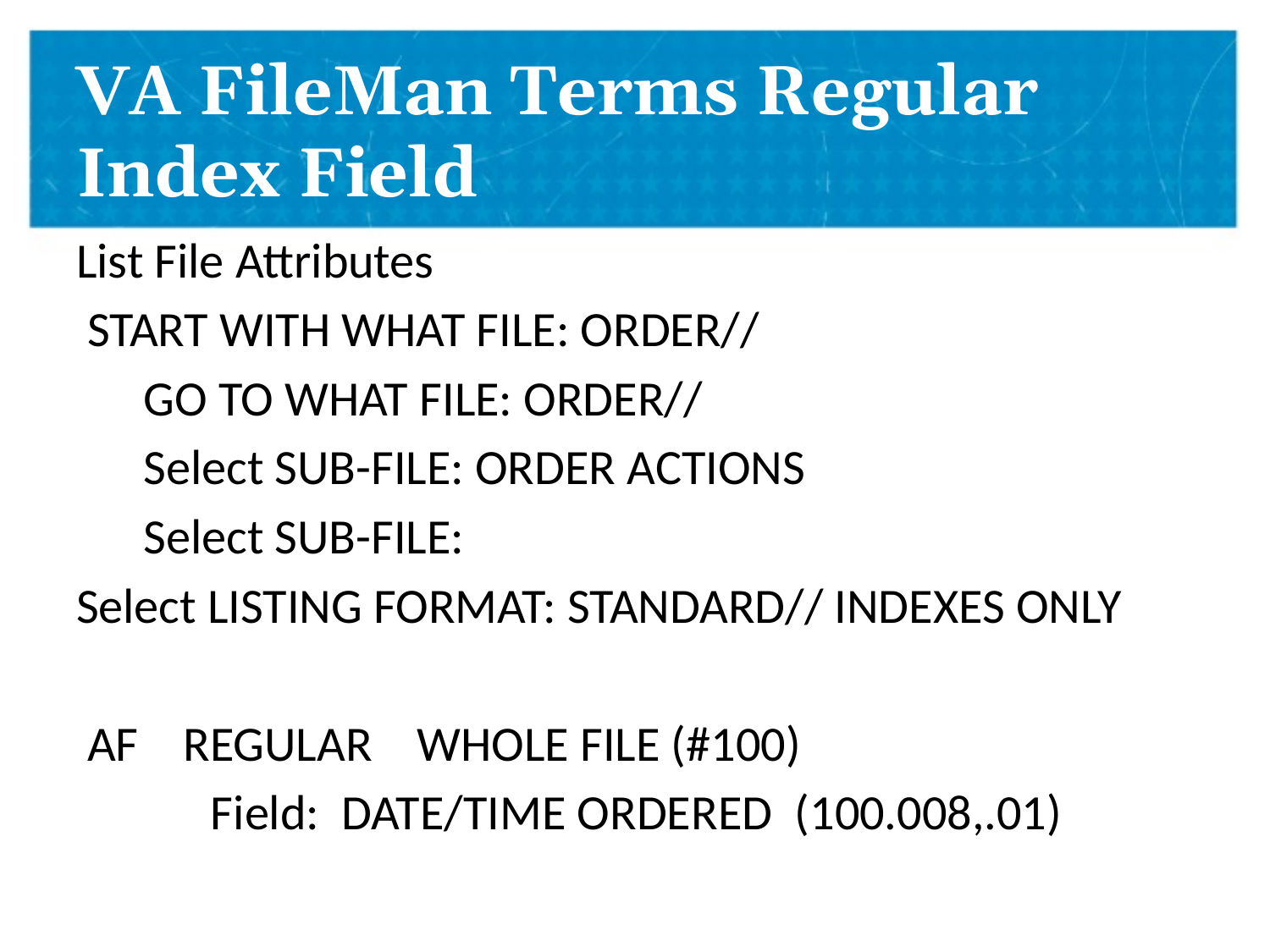

# VA FileMan Terms Regular Index Field
List File Attributes
 START WITH WHAT FILE: ORDER//
      GO TO WHAT FILE: ORDER//
      Select SUB-FILE: ORDER ACTIONS
      Select SUB-FILE:
Select LISTING FORMAT: STANDARD// INDEXES ONLY

 AF    REGULAR    WHOLE FILE (#100)
            Field:  DATE/TIME ORDERED  (100.008,.01)